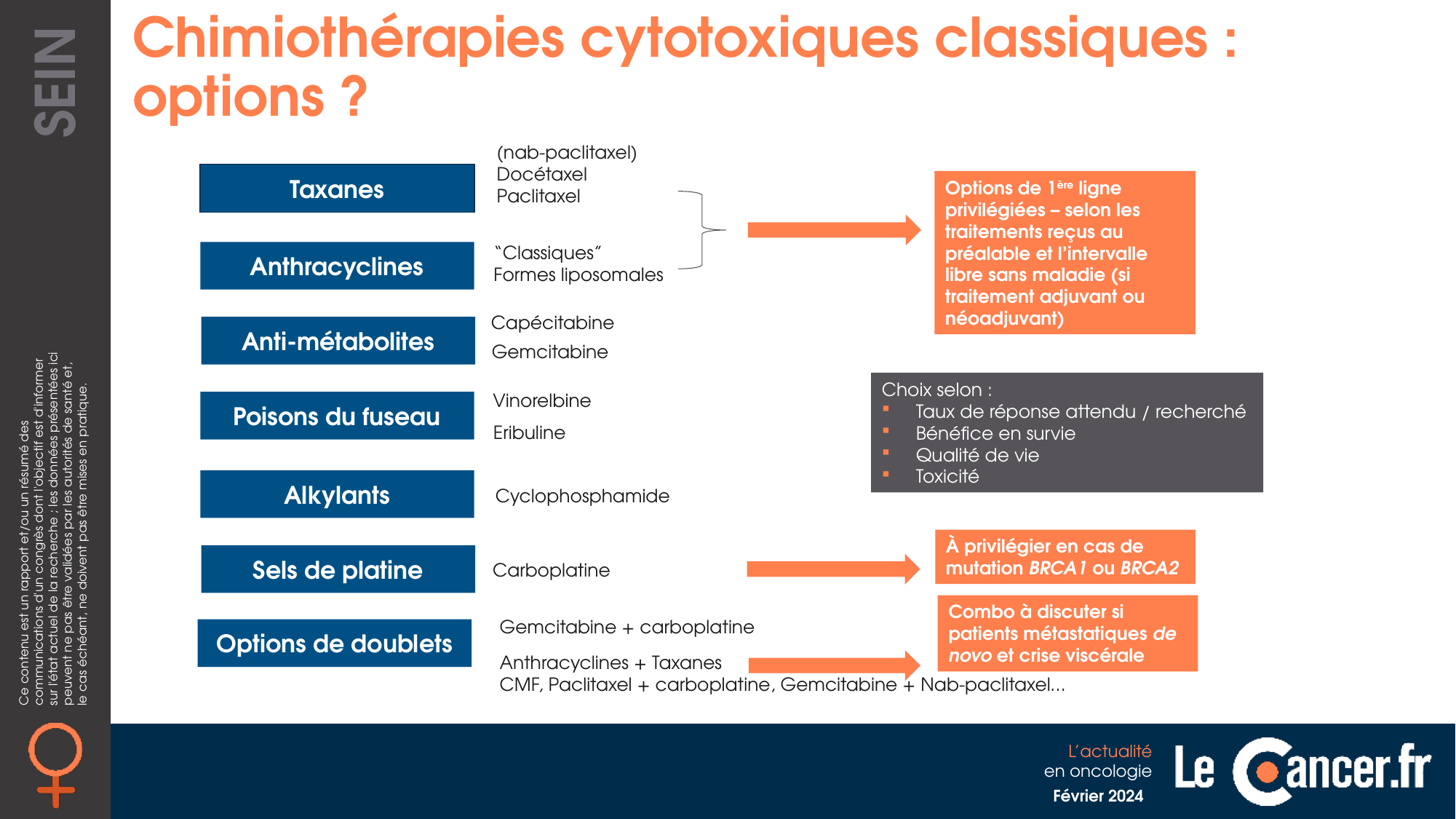

Chimiothérapies cytotoxiques classiques : options ?
(nab-paclitaxel)
Docétaxel
Paclitaxel

Taxanes
Options de 1ère ligne privilégiées – selon les traitements reçus au préalable et l’intervalle libre sans maladie (si traitement adjuvant ou néoadjuvant)

“Classiques”
Formes liposomales
Anthracyclines
Choix selon :
Taux de réponse attendu / recherché
Bénéfice en survie
Qualité de vie
Toxicité
Vinorelbine
Poisons du fuseau
Eribuline
Alkylants
Cyclophosphamide
À privilégier en cas de mutation BRCA1 ou BRCA2
Sels de platine
Carboplatine

Combo à discuter si patients métastatiques de novo et crise viscérale
Gemcitabine + carboplatine
Options de doublets
Anthracyclines + Taxanes
CMF, Paclitaxel + carboplatine, Gemcitabine + Nab-paclitaxel…

Capécitabine
Anti-métabolites
Gemcitabine

Février 2024